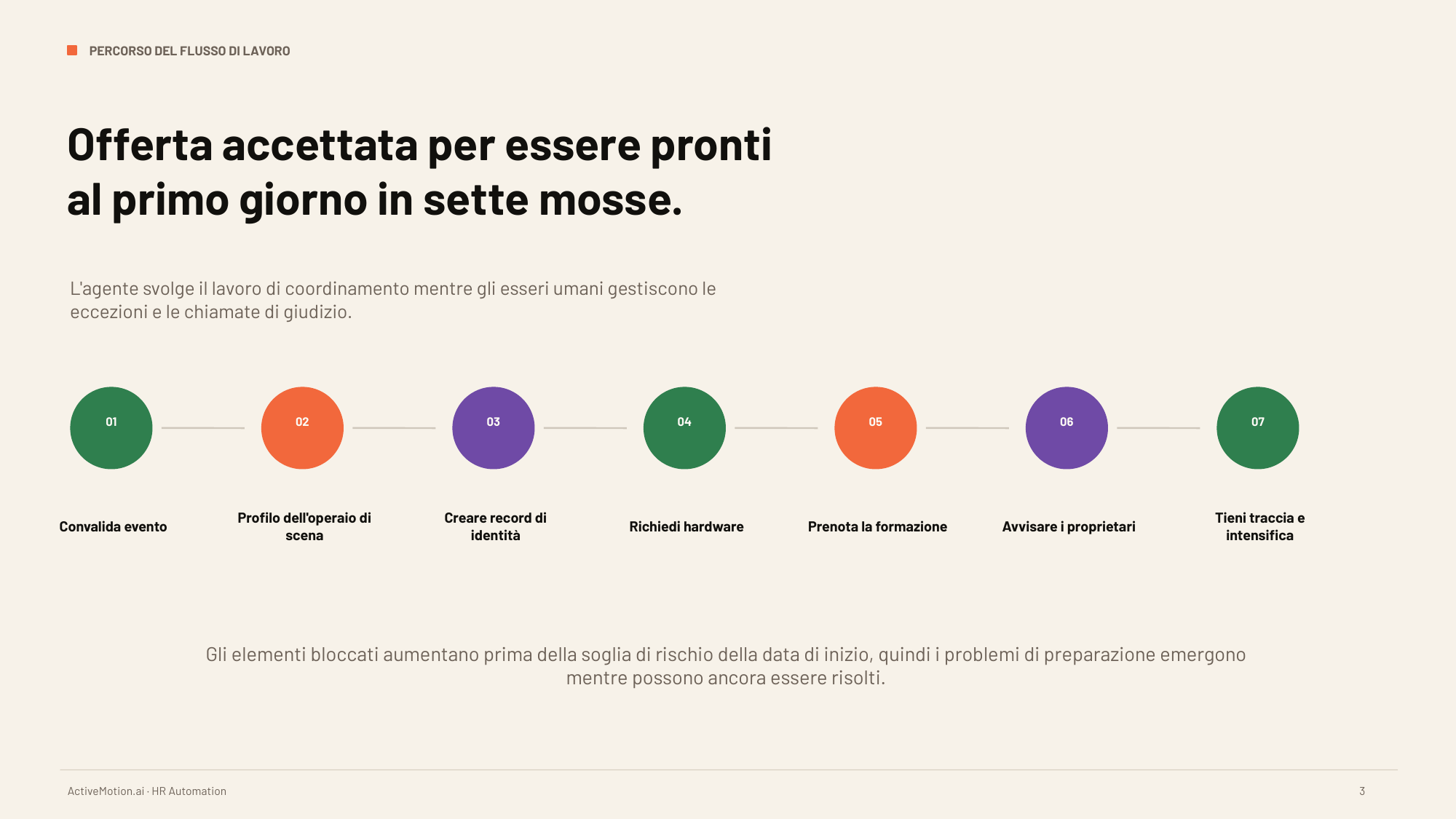

PERCORSO DEL FLUSSO DI LAVORO

Offerta accettata per essere pronti al primo giorno in sette mosse.
L'agente svolge il lavoro di coordinamento mentre gli esseri umani gestiscono le eccezioni e le chiamate di giudizio.

01
02
03
04
05
06
07

Convalida evento
Profilo dell'operaio di scena
Creare record di identità
Richiedi hardware
Prenota la formazione
Avvisare i proprietari
Tieni traccia e intensifica
Gli elementi bloccati aumentano prima della soglia di rischio della data di inizio, quindi i problemi di preparazione emergono mentre possono ancora essere risolti.
3